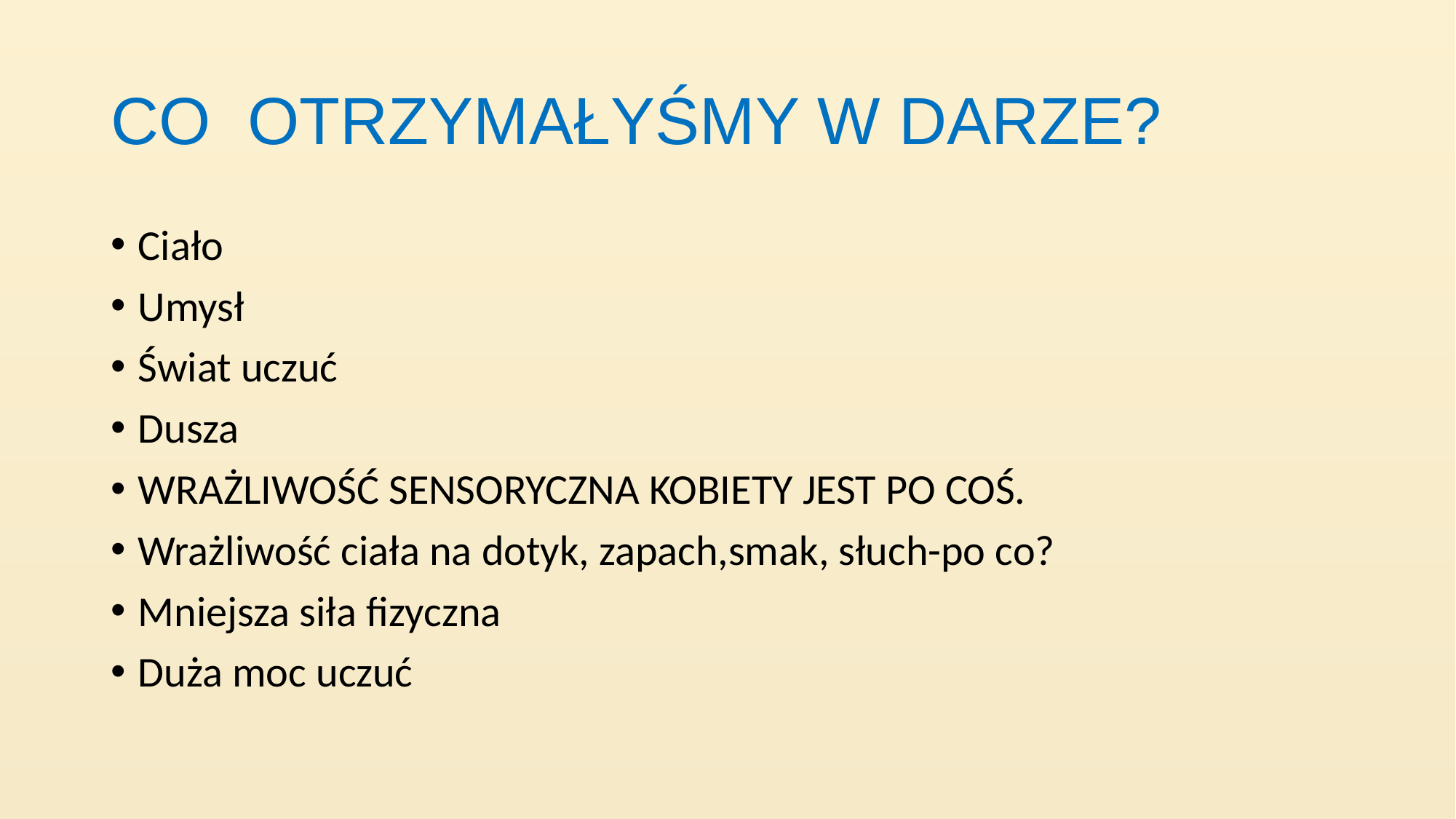

# CO  OTRZYMAŁYŚMY W DARZE?
Ciało
Umysł
Świat uczuć
Dusza
WRAŻLIWOŚĆ SENSORYCZNA KOBIETY JEST PO COŚ.
Wrażliwość ciała na dotyk, zapach,smak, słuch-po co?
Mniejsza siła fizyczna
Duża moc uczuć